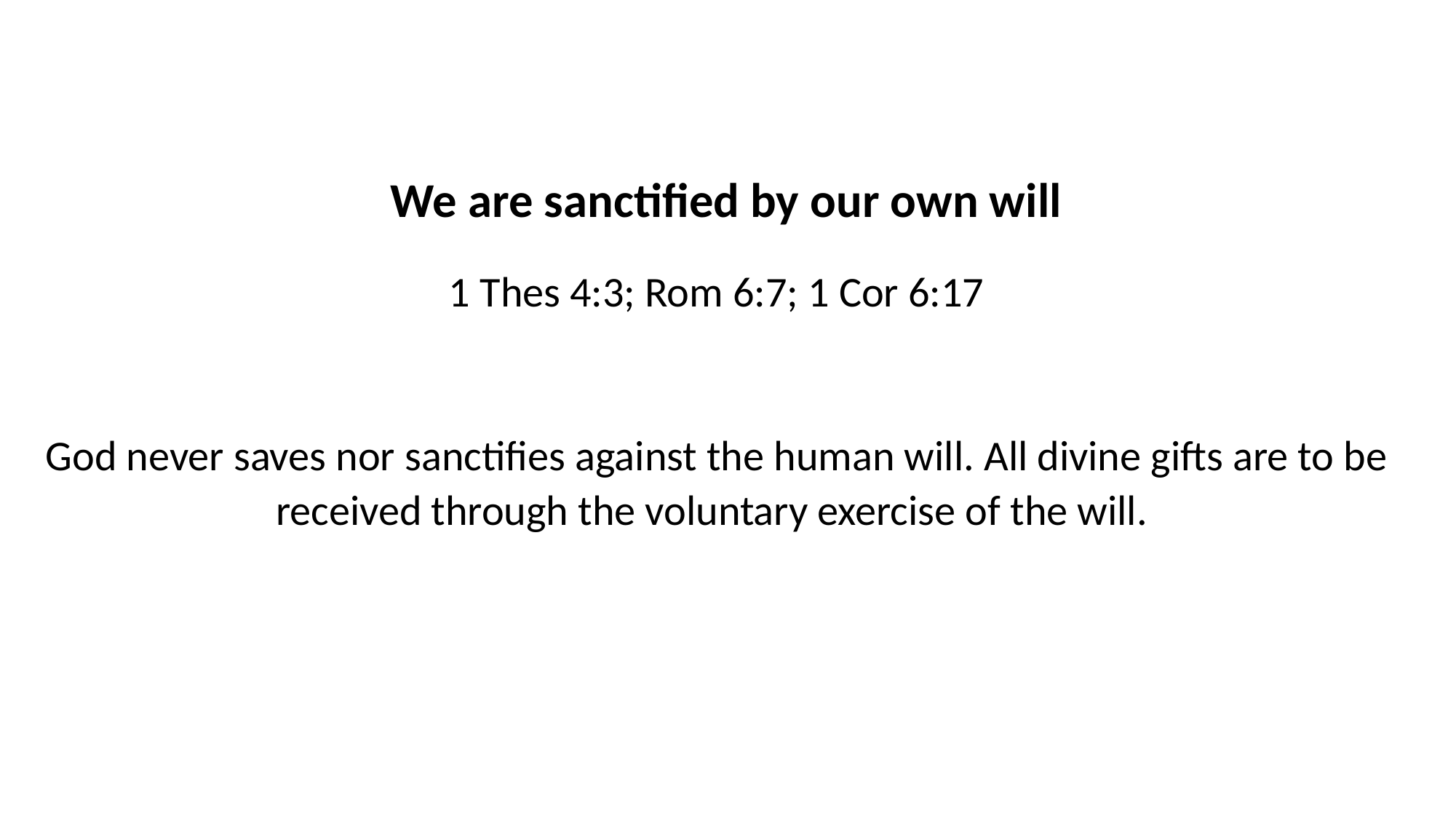

# We are sanctified by our own will
1 Thes 4:3; Rom 6:7; 1 Cor 6:17

God never saves nor sanctifies against the human will. All divine gifts are to be received through the voluntary exercise of the will.